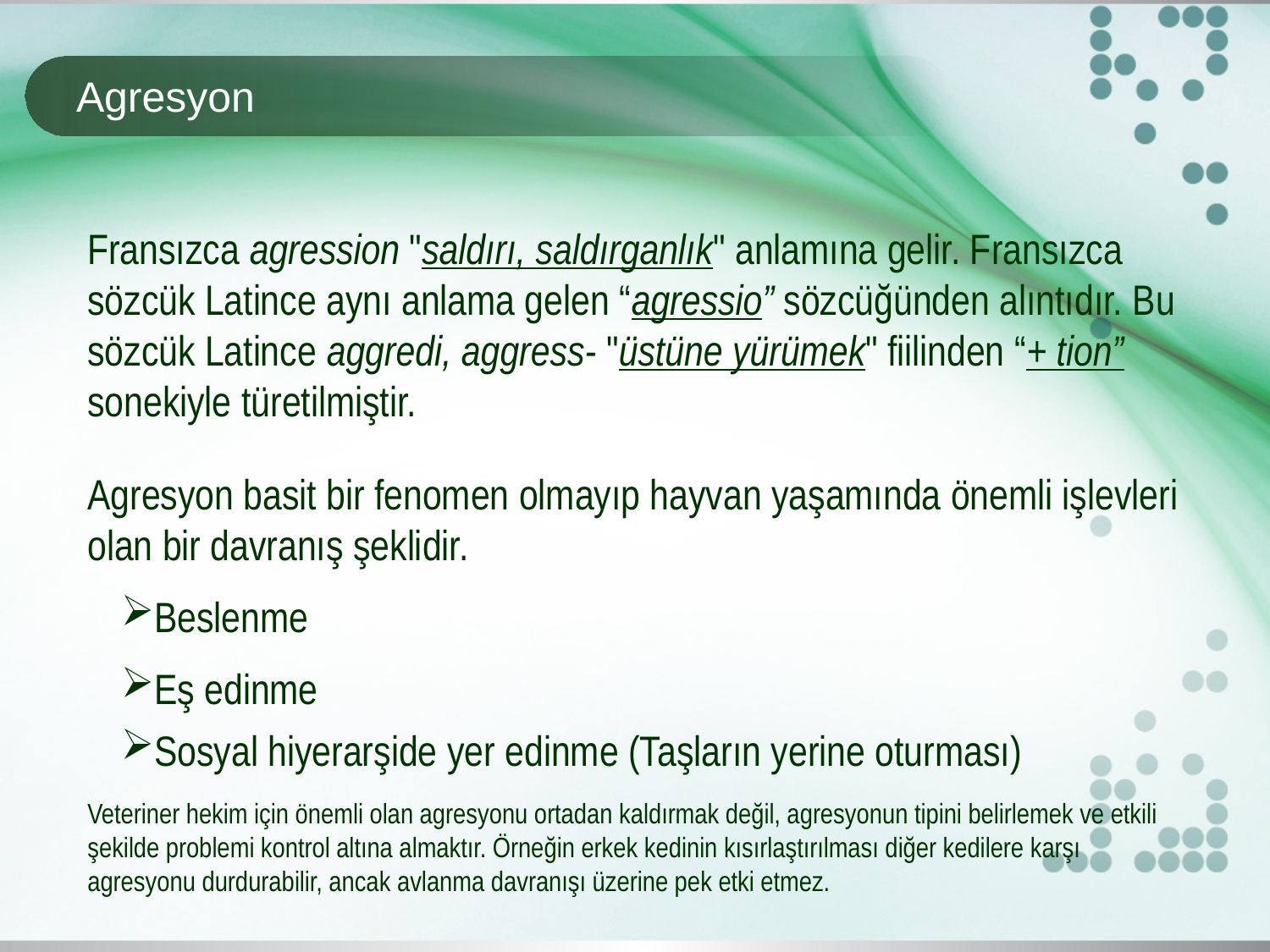

# Agresyon

Fransızca agression "saldırı, saldırganlık" anlamına gelir. Fransızca sözcük Latince aynı anlama gelen “agressio” sözcüğünden alıntıdır. Bu sözcük Latince aggredi, aggress- "üstüne yürümek" fiilinden “+ tion” sonekiyle türetilmiştir.
Agresyon basit bir fenomen olmayıp hayvan yaşamında önemli işlevleri olan bir davranış şeklidir.
Beslenme
Eş edinme
Sosyal hiyerarşide yer edinme (Taşların yerine oturması)
Veteriner hekim için önemli olan agresyonu ortadan kaldırmak değil, agresyonun tipini belirlemek ve etkili şekilde problemi kontrol altına almaktır. Örneğin erkek kedinin kısırlaştırılması diğer kedilere karşı agresyonu durdurabilir, ancak avlanma davranışı üzerine pek etki etmez.